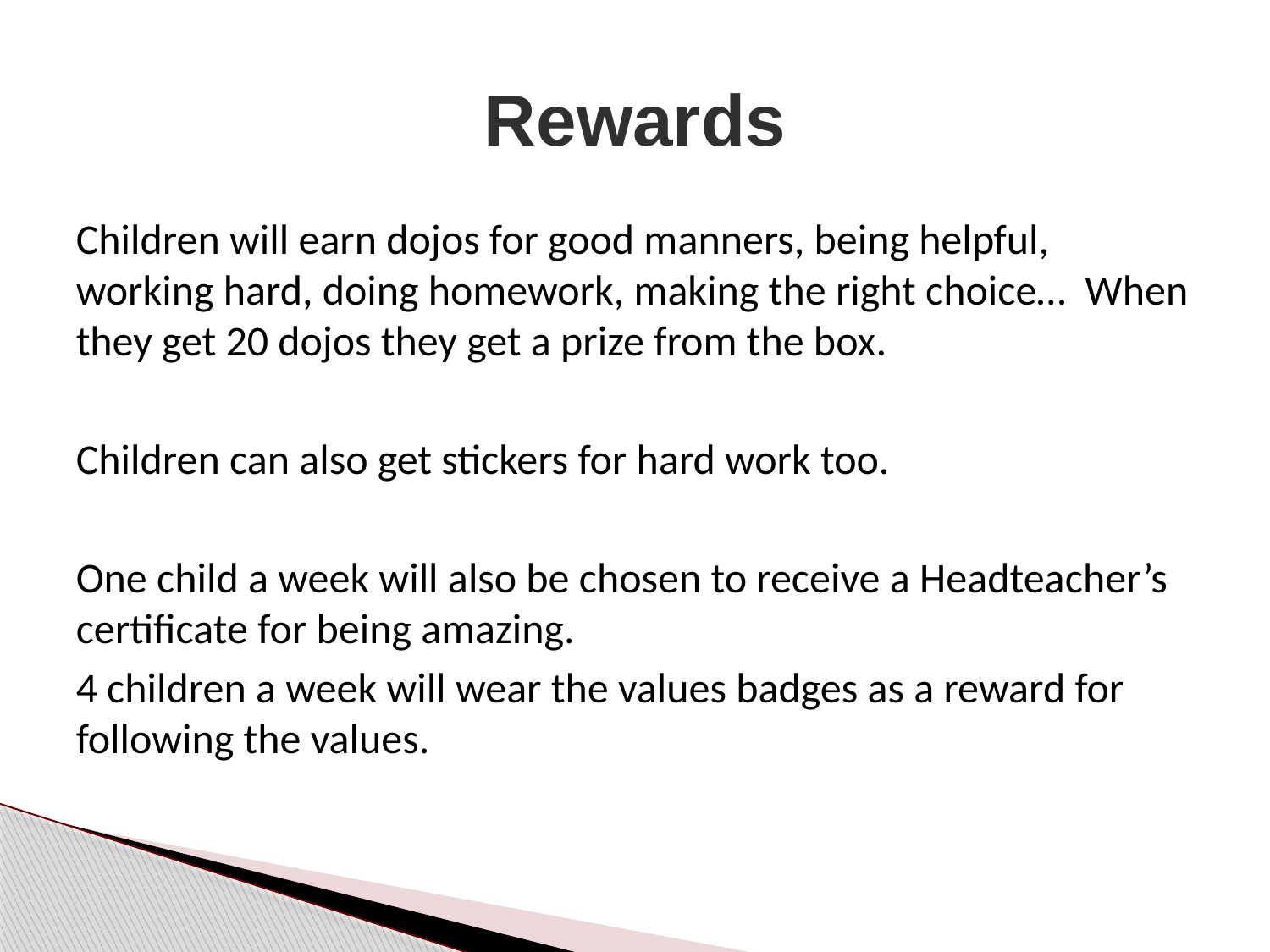

# Rewards
Children will earn dojos for good manners, being helpful, working hard, doing homework, making the right choice…  When they get 20 dojos they get a prize from the box.

Children can also get stickers for hard work too.

One child a week will also be chosen to receive a Headteacher’s certificate for being amazing.
4 children a week will wear the values badges as a reward for following the values.